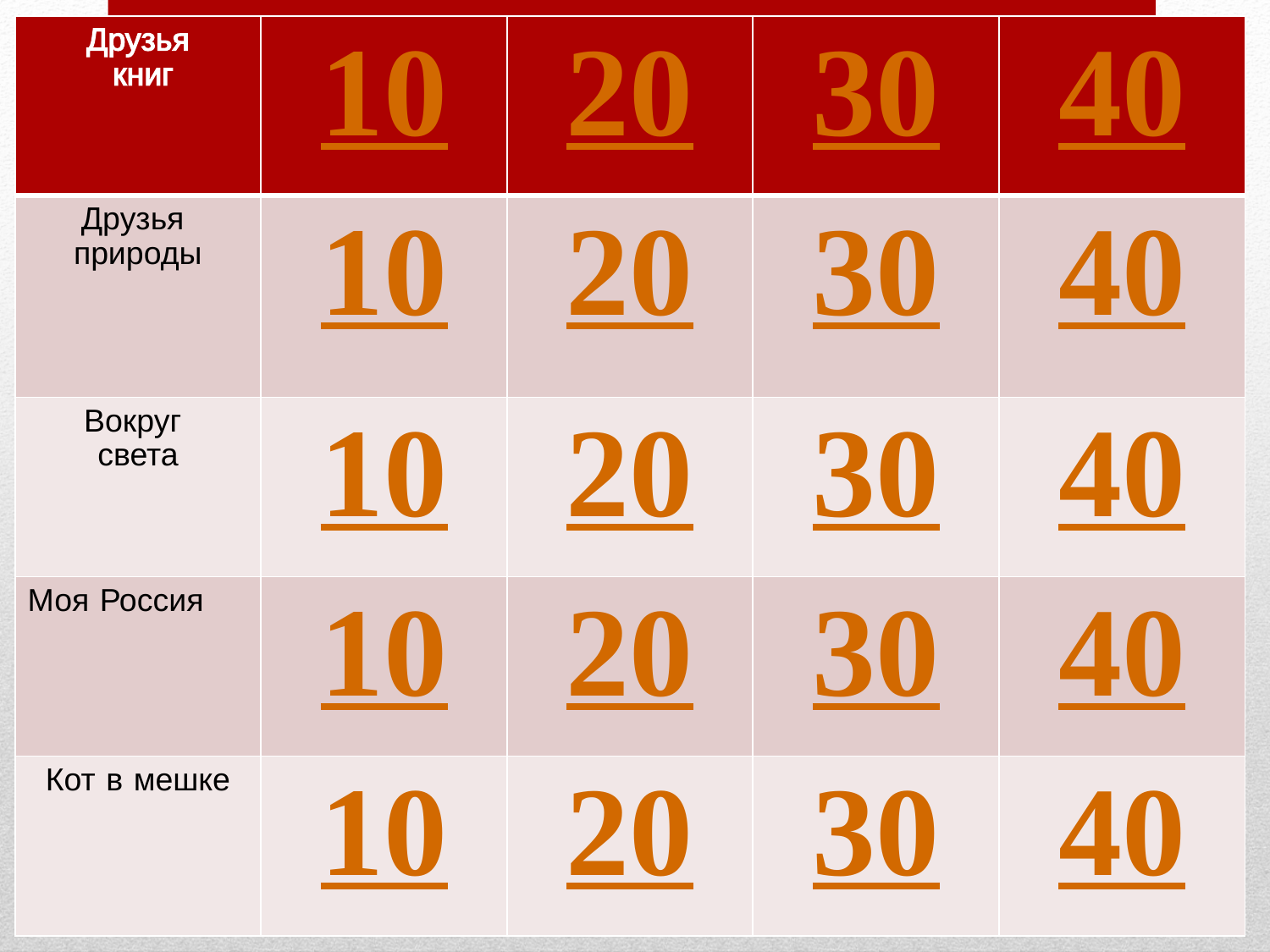

| Друзья книг | 10 | 20 | 30 | 40 |
| --- | --- | --- | --- | --- |
| Друзья природы | 10 | 20 | 30 | 40 |
| Вокруг света | 10 | 20 | 30 | 40 |
| Моя Россия | 10 | 20 | 30 | 40 |
| Кот в мешке | 10 | 20 | 30 | 40 |